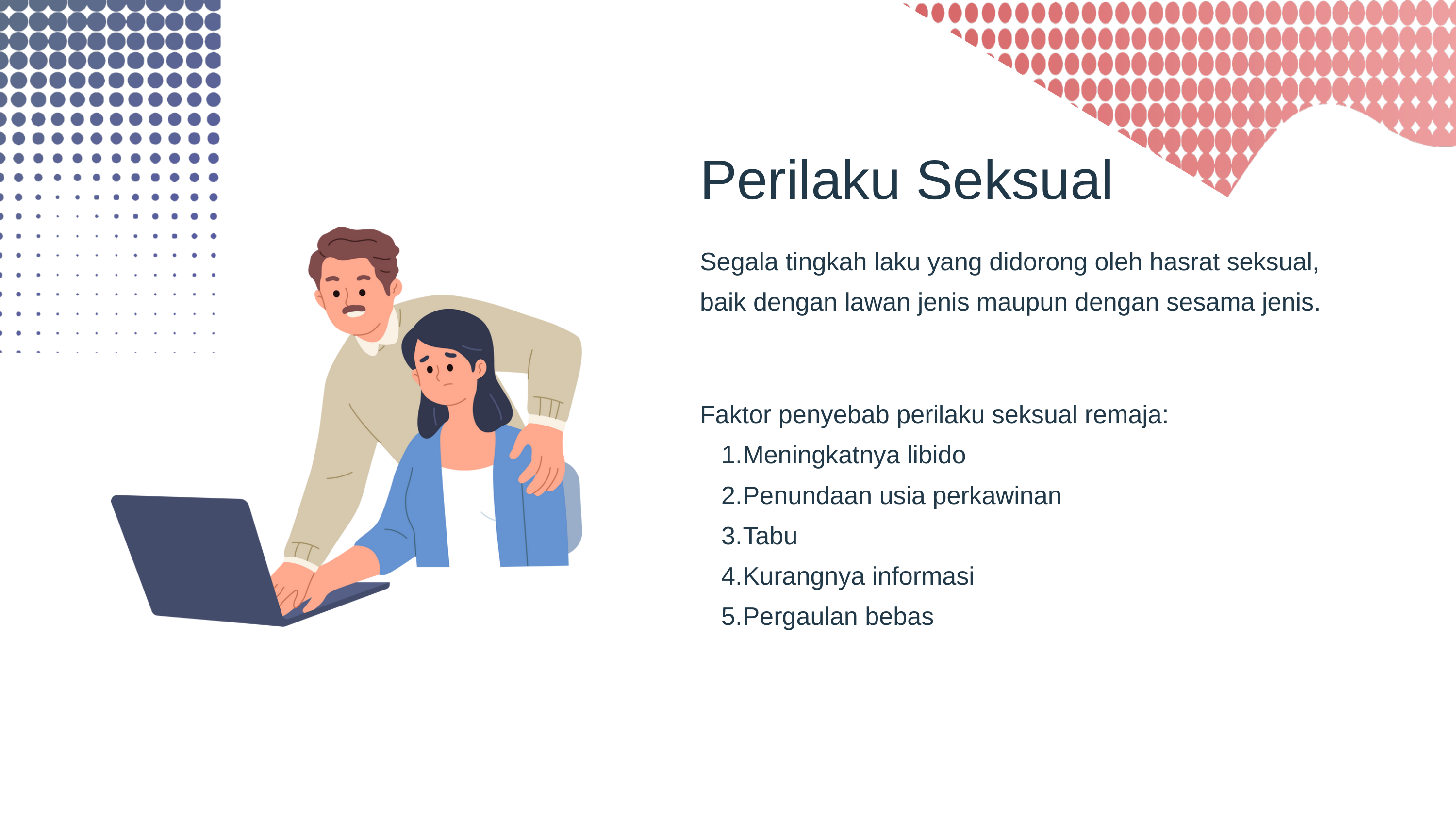

Perilaku Seksual

Segala tingkah laku yang didorong oleh hasrat seksual, baik dengan lawan jenis maupun dengan sesama jenis.
Faktor penyebab perilaku seksual remaja:
Meningkatnya libido
Penundaan usia perkawinan
Tabu
Kurangnya informasi
Pergaulan bebas